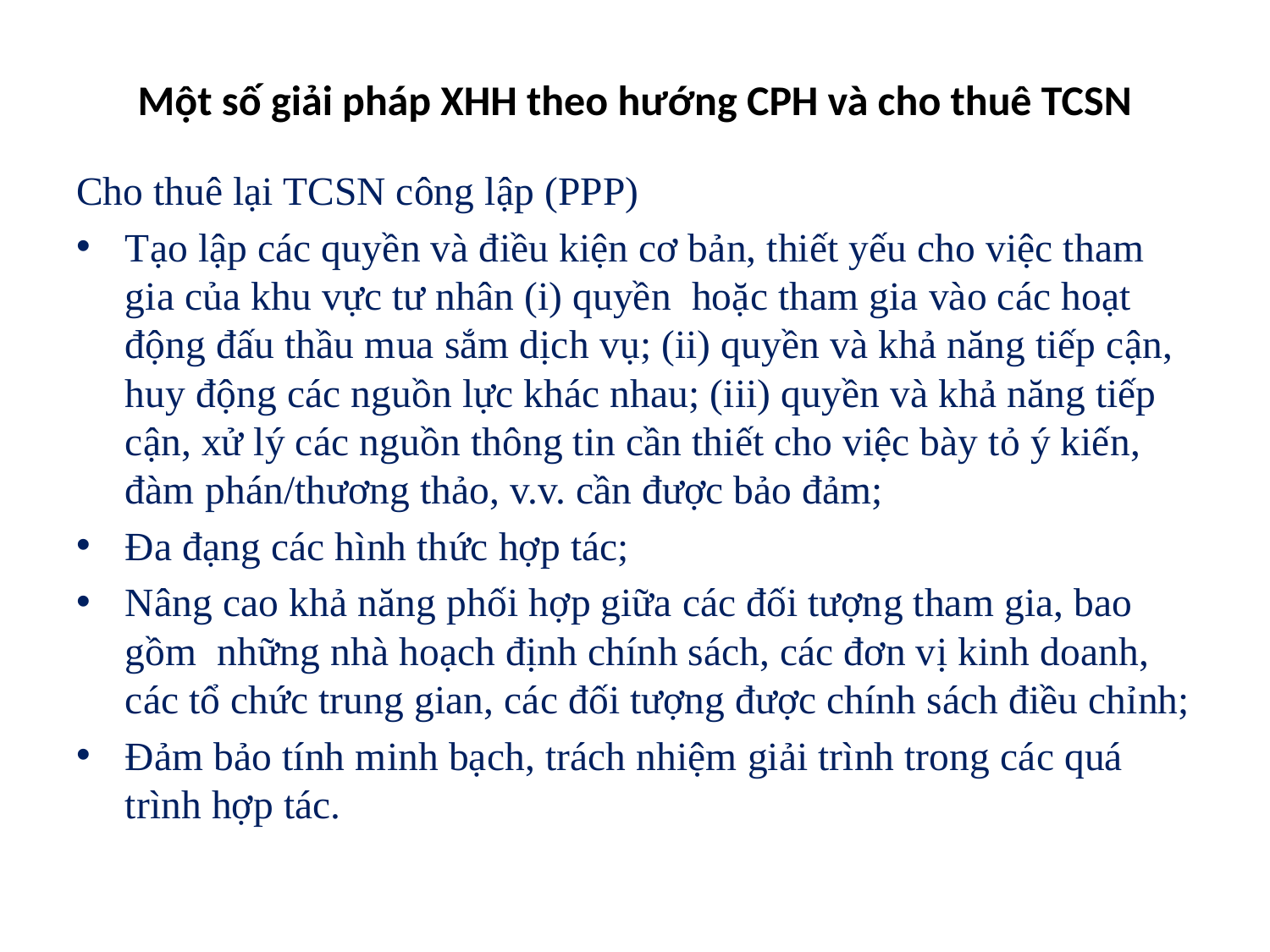

# Một số giải pháp XHH theo hướng CPH và cho thuê TCSN
Cho thuê lại TCSN công lập (PPP)
Tạo lập các quyền và điều kiện cơ bản, thiết yếu cho việc tham gia của khu vực tư nhân (i) quyền  hoặc tham gia vào các hoạt động đấu thầu mua sắm dịch vụ; (ii) quyền và khả năng tiếp cận, huy động các nguồn lực khác nhau; (iii) quyền và khả năng tiếp cận, xử lý các nguồn thông tin cần thiết cho việc bày tỏ ý kiến, đàm phán/thương thảo, v.v. cần được bảo đảm;
Đa đạng các hình thức hợp tác;
Nâng cao khả năng phối hợp giữa các đối tượng tham gia, bao gồm  những nhà hoạch định chính sách, các đơn vị kinh doanh, các tổ chức trung gian, các đối tượng được chính sách điều chỉnh;
Đảm bảo tính minh bạch, trách nhiệm giải trình trong các quá trình hợp tác.